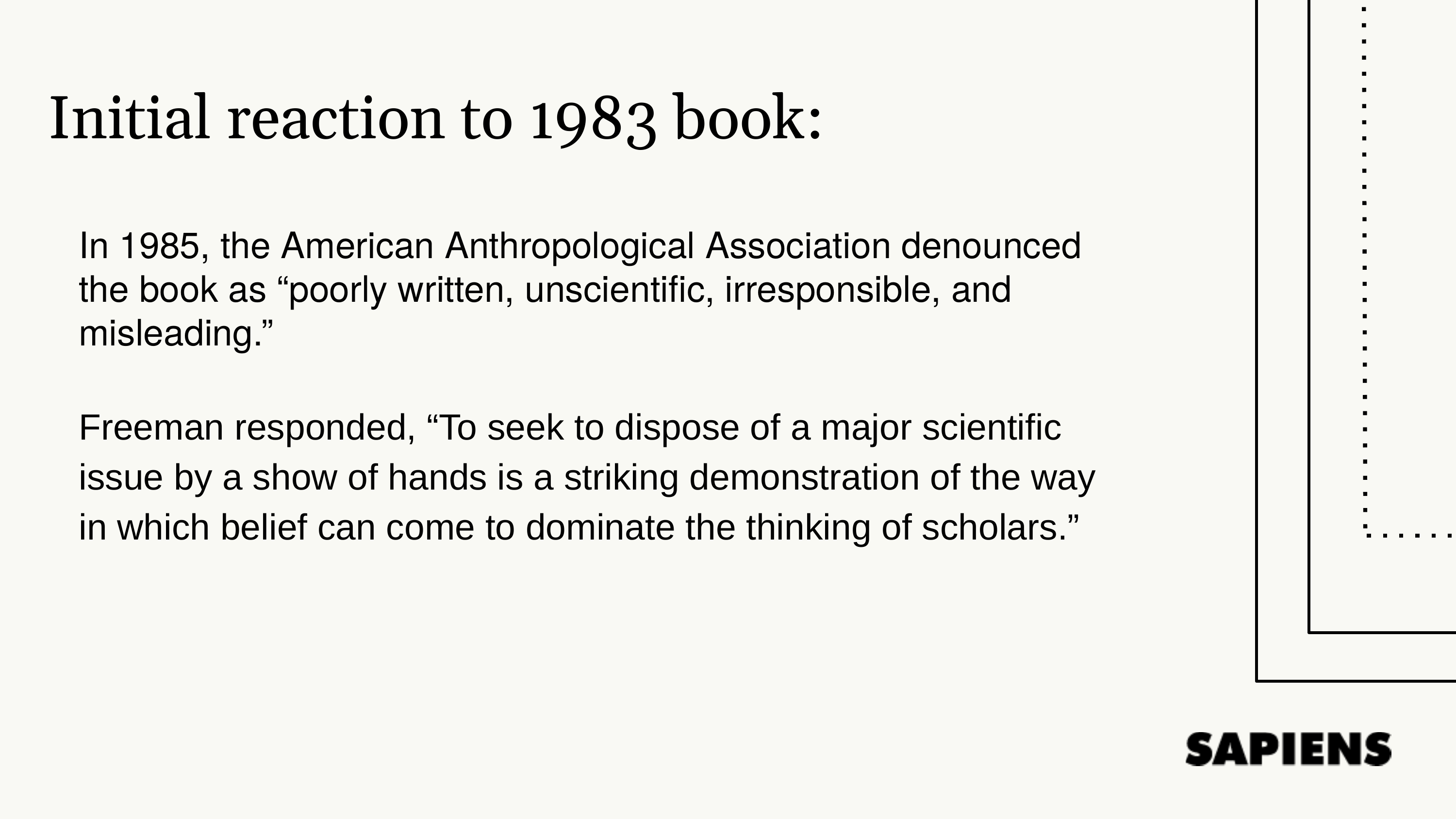

Initial reaction to 1983 book:
In 1985, the American Anthropological Association denounced the book as “poorly written, unscientific, irresponsible, and misleading.”

Freeman responded, “To seek to dispose of a major scientific issue by a show of hands is a striking demonstration of the way in which belief can come to dominate the thinking of scholars.”